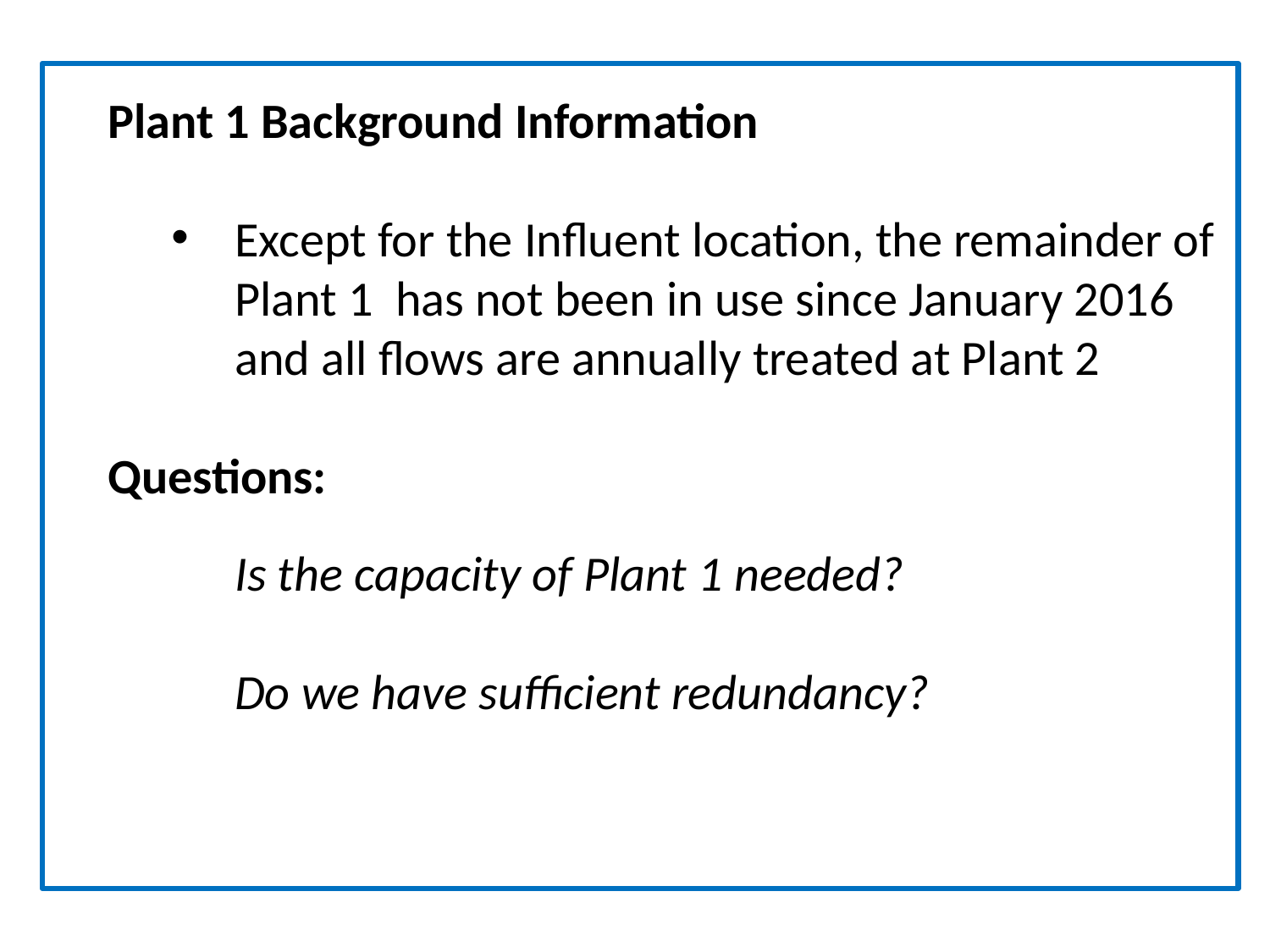

Plant 1 Background Information

Except for the Influent location, the remainder of Plant 1  has not been in use since January 2016 and all flows are annually treated at Plant 2

Questions:

	Is the capacity of Plant 1 needed?

	Do we have sufficient redundancy?